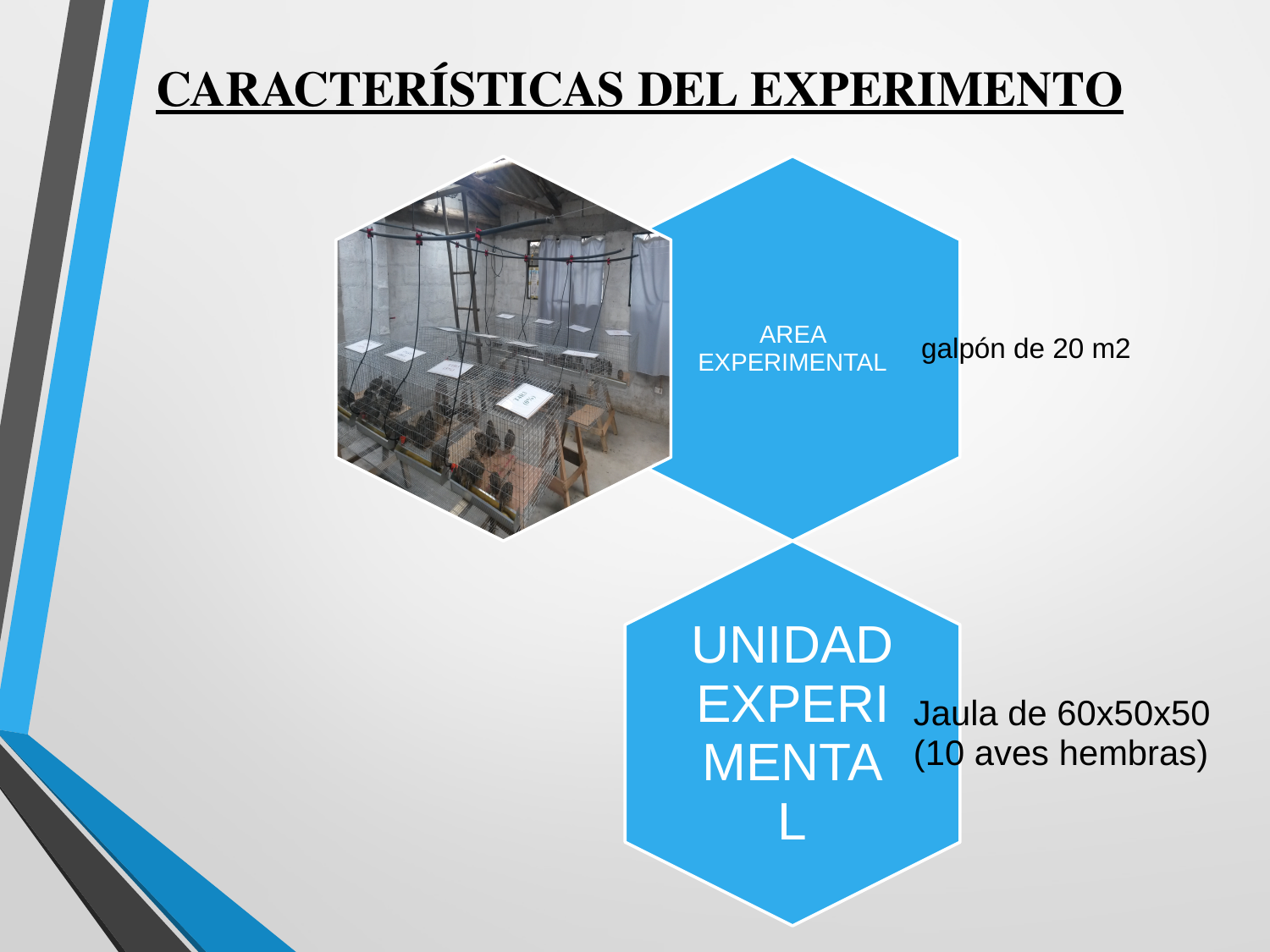

# CARACTERÍSTICAS DEL EXPERIMENTO
AREA EXPERIMENTAL
 galpón de 20 m2